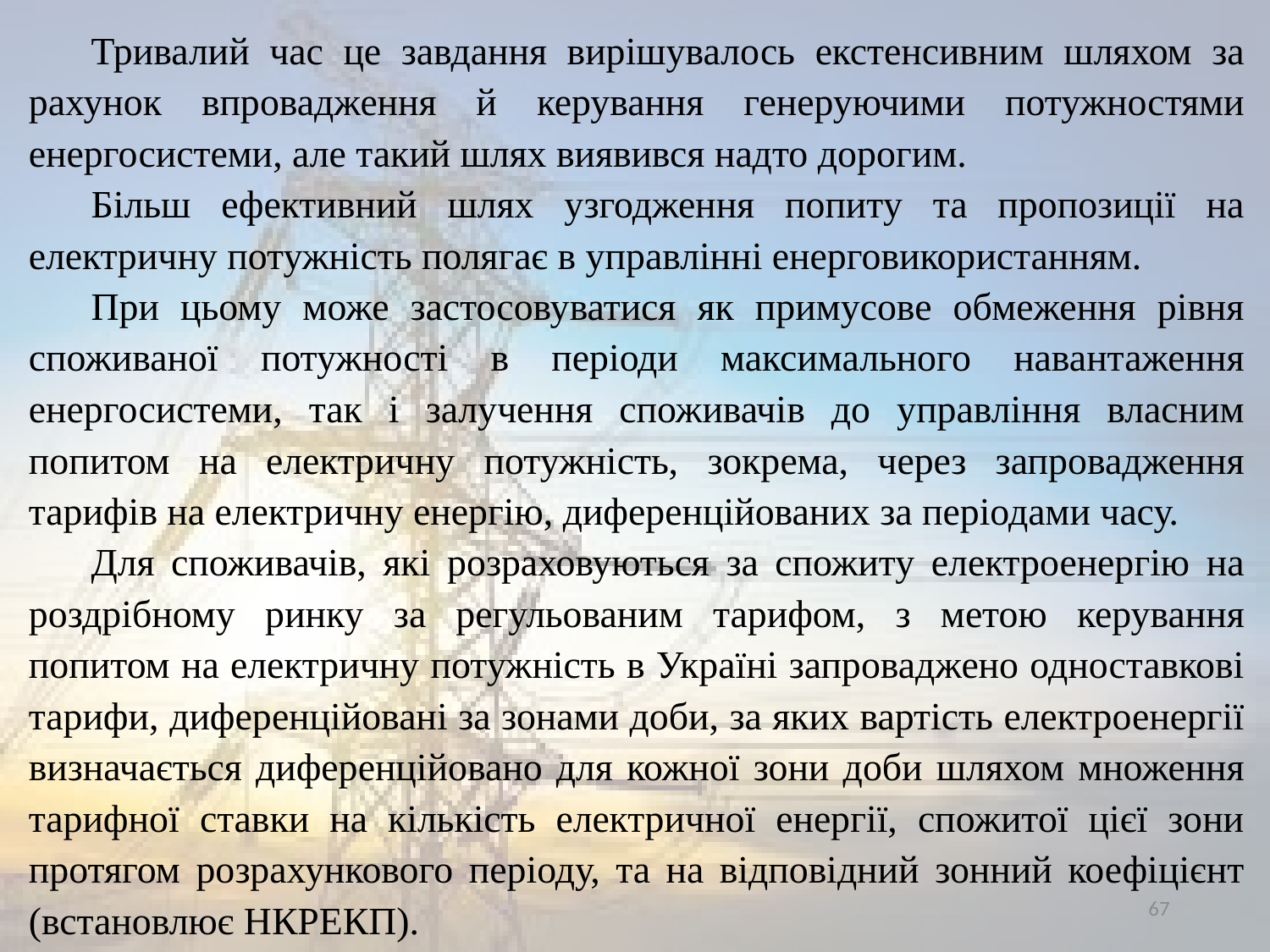

Тривалий час це завдання вирішувалось екстенсивним шляхом за рахунок впровадження й керування генеруючими потужностями енергосистеми, але такий шлях виявився надто дорогим.
Більш ефективний шлях узгодження попиту та пропозиції на електричну потужність полягає в управлінні енерговикористанням.
При цьому може застосовуватися як примусове обмеження рівня споживаної потужності в періоди максимального навантаження енергосистеми, так і залучення споживачів до управління власним попитом на електричну потужність, зокрема, через запровадження тарифів на електричну енергію, диференційованих за періодами часу.
Для споживачів, які розраховуються за спожиту електроенергію на роздрібному ринку за регульованим тарифом, з метою керування попитом на електричну потужність в Україні запроваджено одноставкові тарифи, диференційовані за зонами доби, за яких вартість електроенергії визначається диференційовано для кожної зони доби шляхом множення тарифної ставки на кількість електричної енергії, спожитої цієї зони протягом розрахункового періоду, та на відповідний зонний коефіцієнт (встановлює НКРЕКП).
67